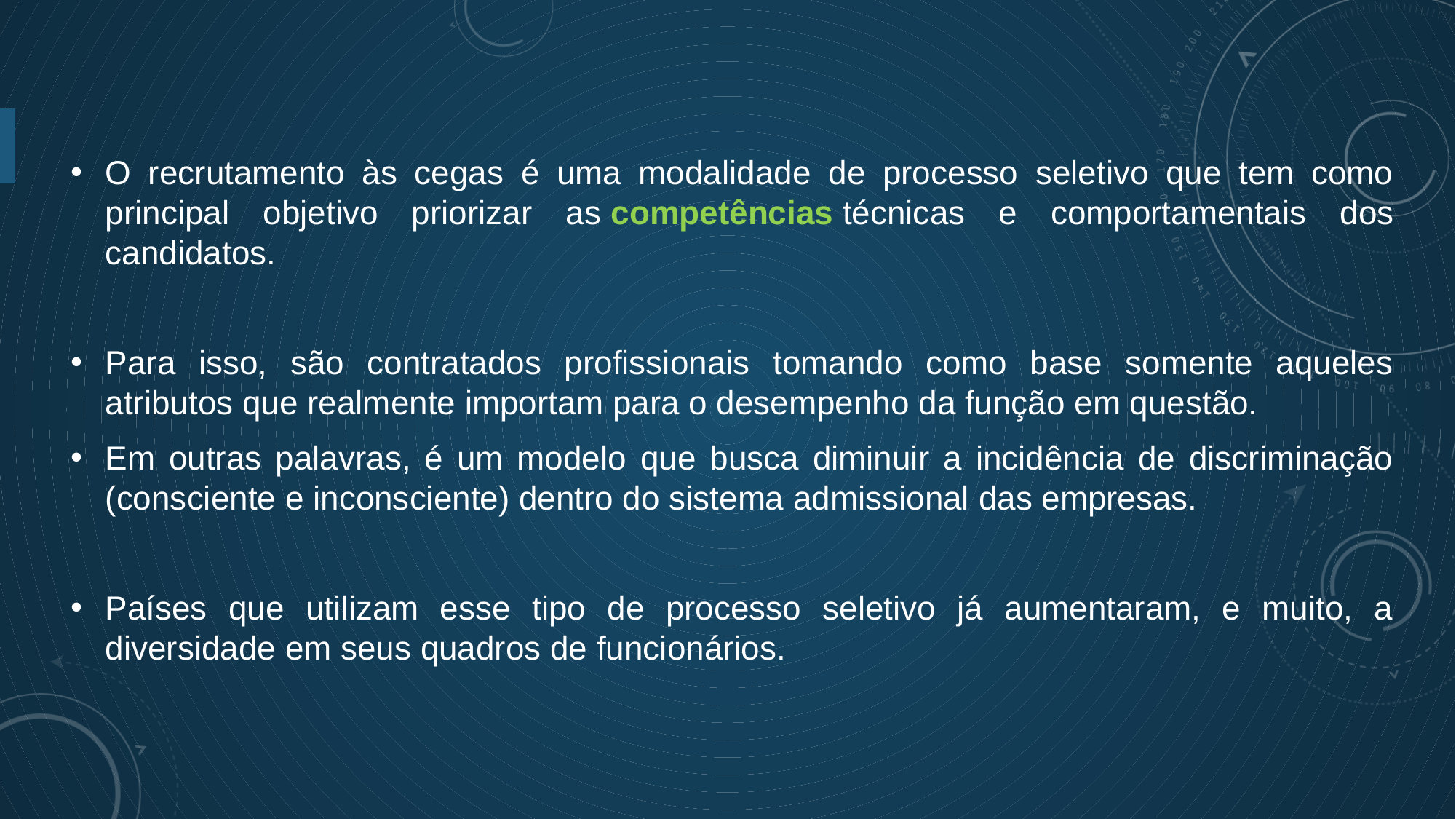

O recrutamento às cegas é uma modalidade de processo seletivo que tem como principal objetivo priorizar as competências técnicas e comportamentais dos candidatos.

Para isso, são contratados profissionais tomando como base somente aqueles atributos que realmente importam para o desempenho da função em questão.
Em outras palavras, é um modelo que busca diminuir a incidência de discriminação (consciente e inconsciente) dentro do sistema admissional das empresas.

Países que utilizam esse tipo de processo seletivo já aumentaram, e muito, a diversidade em seus quadros de funcionários.